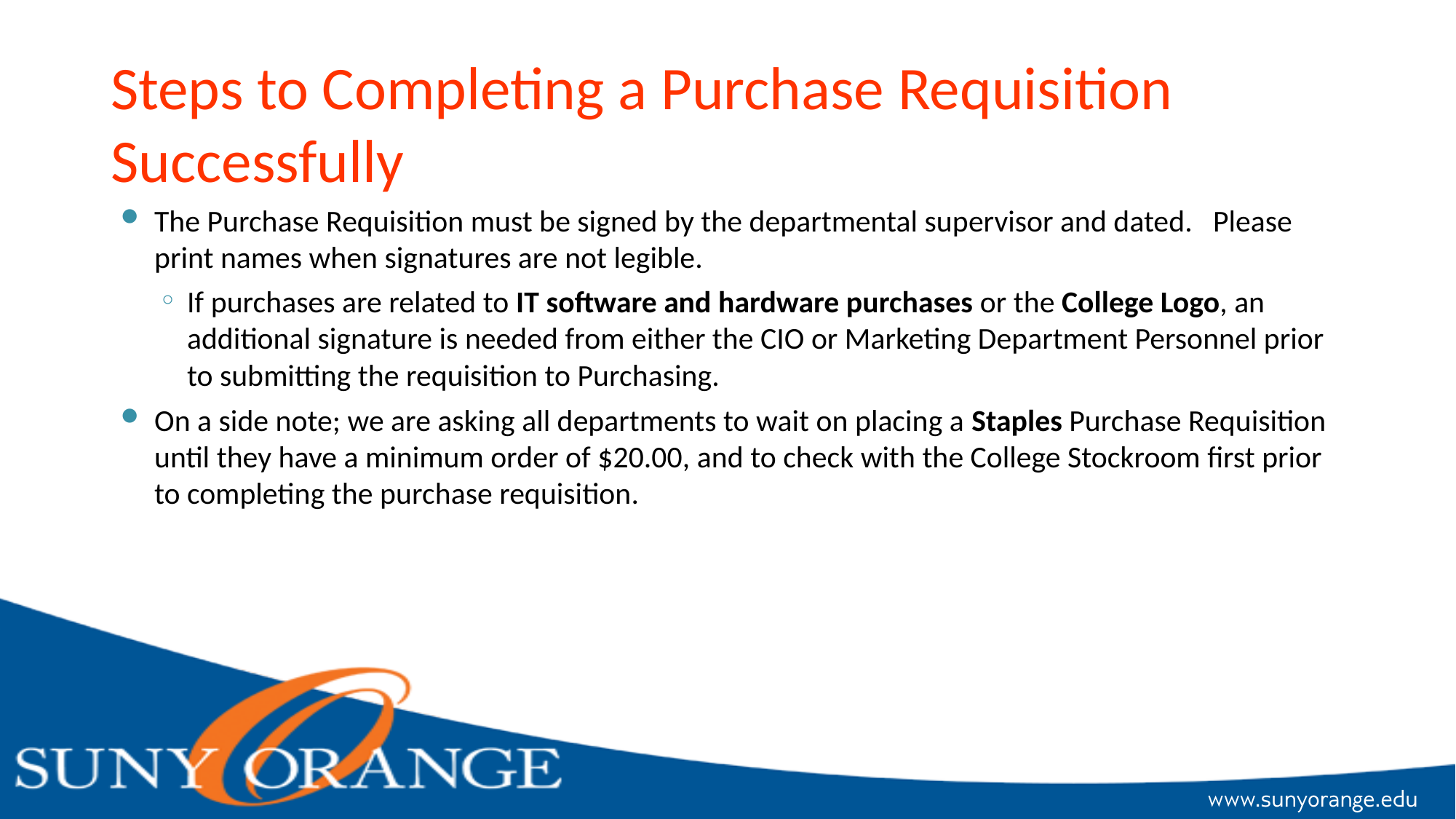

# Steps to Completing a Purchase Requisition Successfully
The Purchase Requisition must be signed by the departmental supervisor and dated.   Please print names when signatures are not legible.
If purchases are related to IT software and hardware purchases or the College Logo, an additional signature is needed from either the CIO or Marketing Department Personnel prior to submitting the requisition to Purchasing.
On a side note; we are asking all departments to wait on placing a Staples Purchase Requisition until they have a minimum order of $20.00, and to check with the College Stockroom first prior to completing the purchase requisition.